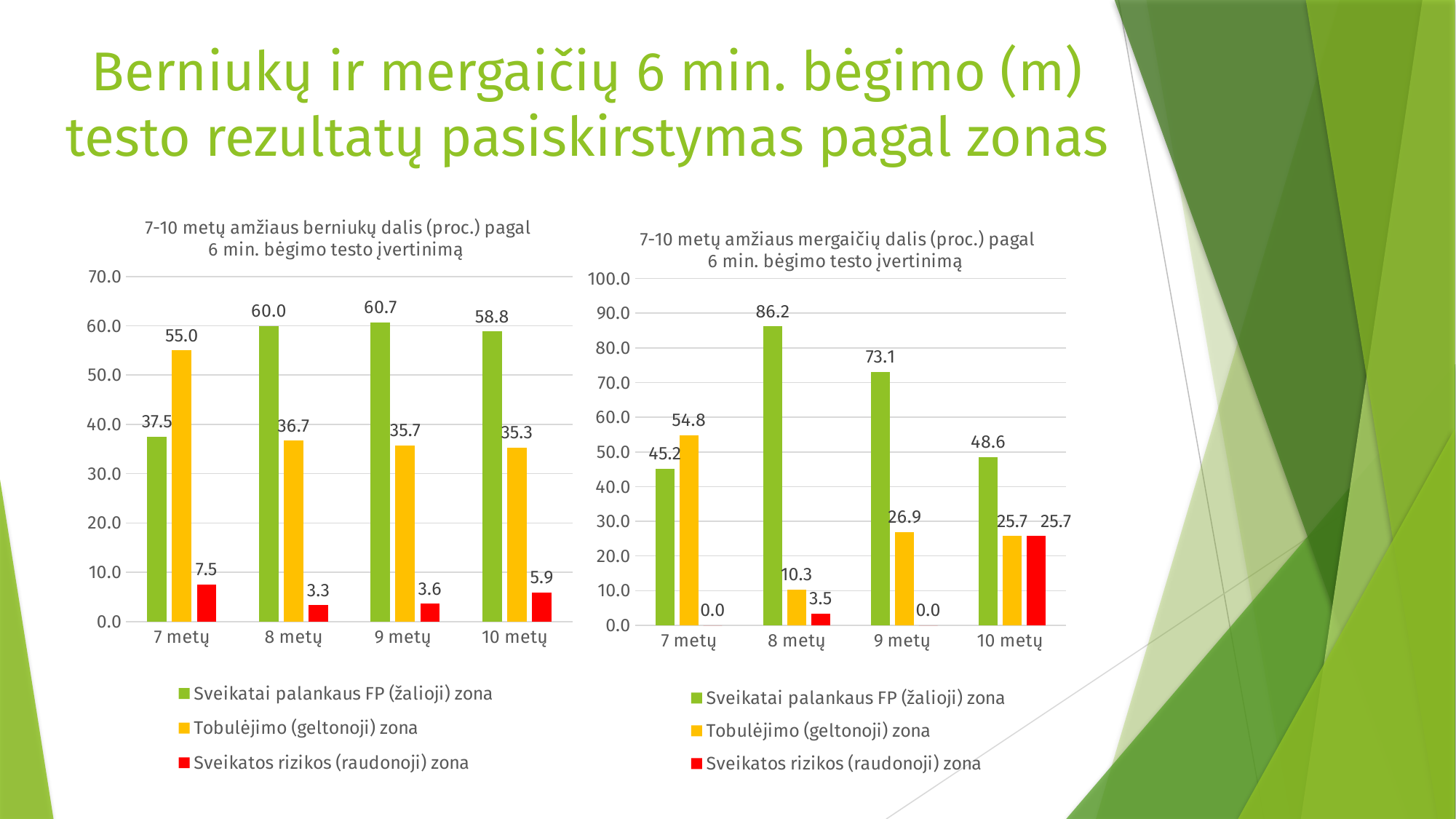

# Berniukų ir mergaičių 6 min. bėgimo (m) testo rezultatų pasiskirstymas pagal zonas

### Chart:  7-10 metų amžiaus berniukų dalis (proc.) pagal 6 min. bėgimo testo įvertinimą

| Category | Sveikatai palankaus FP (žalioji) zona  | Tobulėjimo (geltonoji) zona | Sveikatos rizikos (raudonoji) zona |
|---|---|---|---|
| 7 metų | 37.5 | 55.0 | 7.5 |
| 8 metų | 60.0 | 36.67 | 3.33 |
| 9 metų  | 60.71 | 35.71 | 3.58 |
| 10 metų  | 58.82 | 35.29 | 5.88 |

### Chart:  7-10 metų amžiaus mergaičių dalis (proc.) pagal 6 min. bėgimo testo įvertinimą

| Category | Sveikatai palankaus FP (žalioji) zona  | Tobulėjimo (geltonoji) zona | Sveikatos rizikos (raudonoji) zona |
|---|---|---|---|
| 7 metų | 45.16 | 54.84 | 0.0 |
| 8 metų | 86.21 | 10.34 | 3.45 |
| 9 metų  | 73.08 | 26.92 | 0.0 |
| 10 metų  | 48.58 | 25.71 | 25.71 |